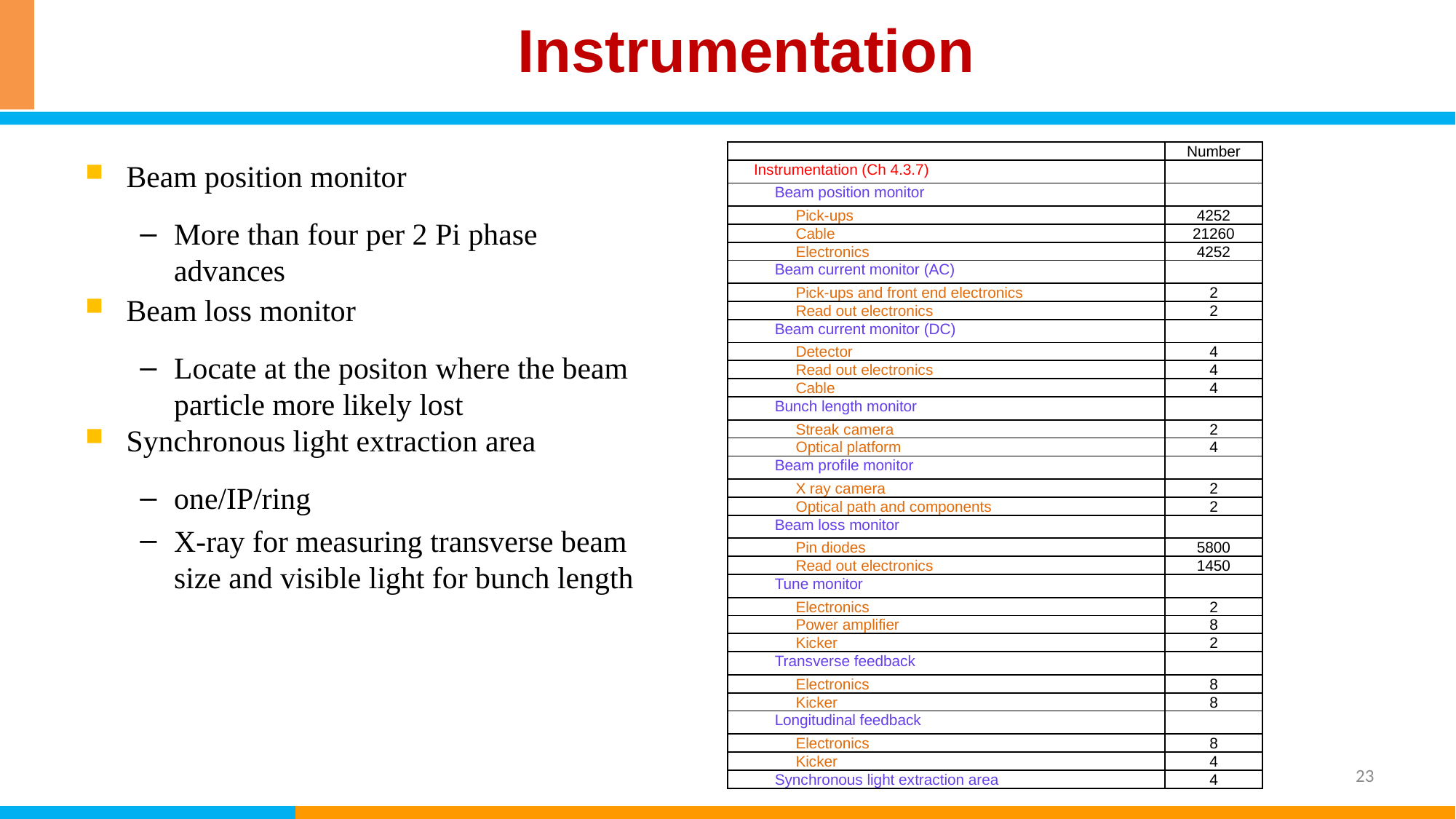

Instrumentation
|  | Number |
| --- | --- |
| Instrumentation (Ch 4.3.7) |  |
| Beam position monitor |  |
| Pick-ups | 4252 |
| Cable | 21260 |
| Electronics | 4252 |
| Beam current monitor (AC) |  |
| Pick-ups and front end electronics | 2 |
| Read out electronics | 2 |
| Beam current monitor (DC) |  |
| Detector | 4 |
| Read out electronics | 4 |
| Cable | 4 |
| Bunch length monitor |  |
| Streak camera | 2 |
| Optical platform | 4 |
| Beam profile monitor |  |
| X ray camera | 2 |
| Optical path and components | 2 |
| Beam loss monitor |  |
| Pin diodes | 5800 |
| Read out electronics | 1450 |
| Tune monitor |  |
| Electronics | 2 |
| Power amplifier | 8 |
| Kicker | 2 |
| Transverse feedback |  |
| Electronics | 8 |
| Kicker | 8 |
| Longitudinal feedback |  |
| Electronics | 8 |
| Kicker | 4 |
| Synchronous light extraction area | 4 |
Beam position monitor
More than four per 2 Pi phase advances
Beam loss monitor
Locate at the positon where the beam particle more likely lost
Synchronous light extraction area
one/IP/ring
X-ray for measuring transverse beam size and visible light for bunch length
23